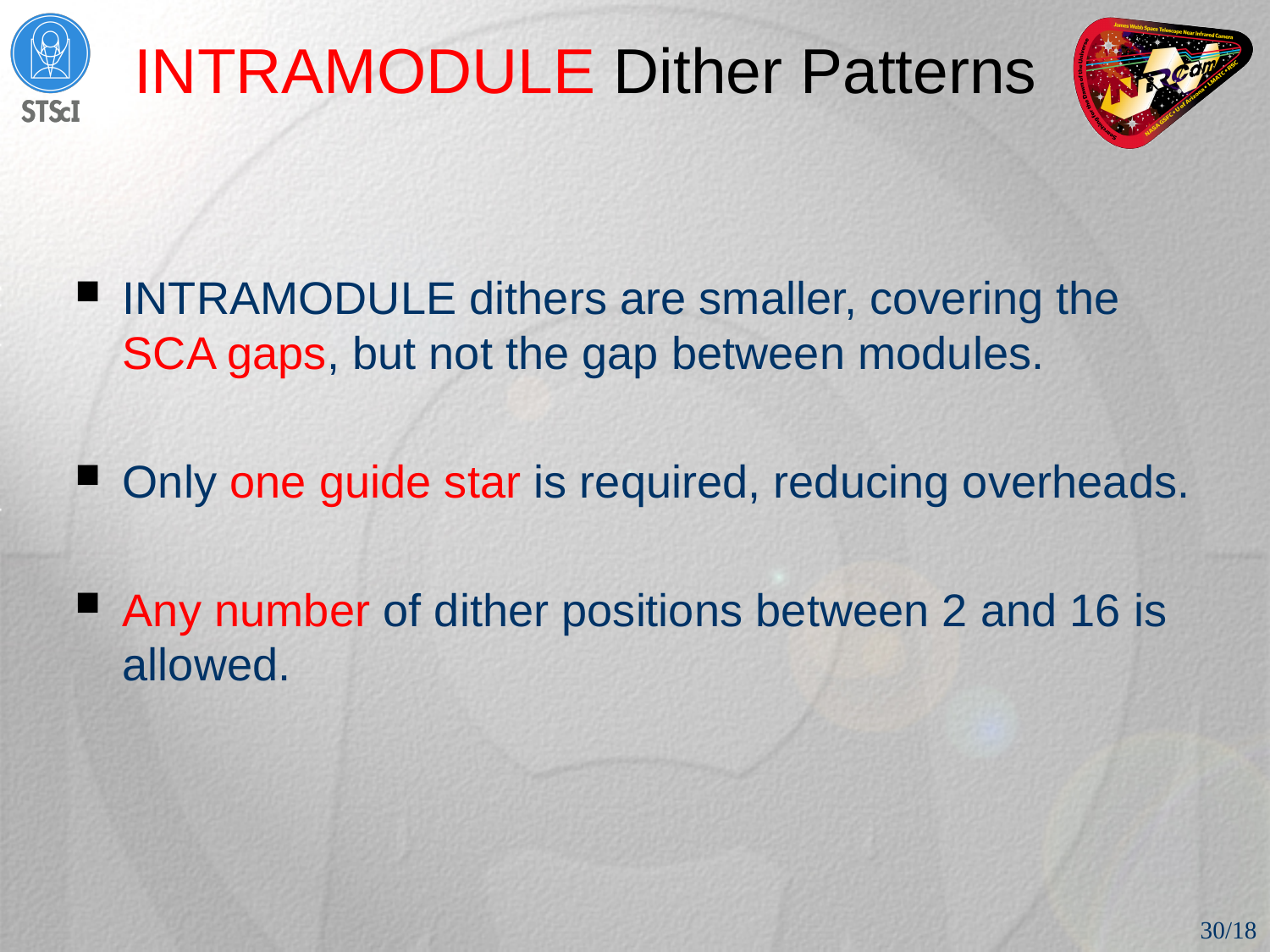

# INTRAMODULE Dither Patterns
INTRAMODULE dithers are smaller, covering the SCA gaps, but not the gap between modules.

Only one guide star is required, reducing overheads.

Any number of dither positions between 2 and 16 is allowed.
30/18